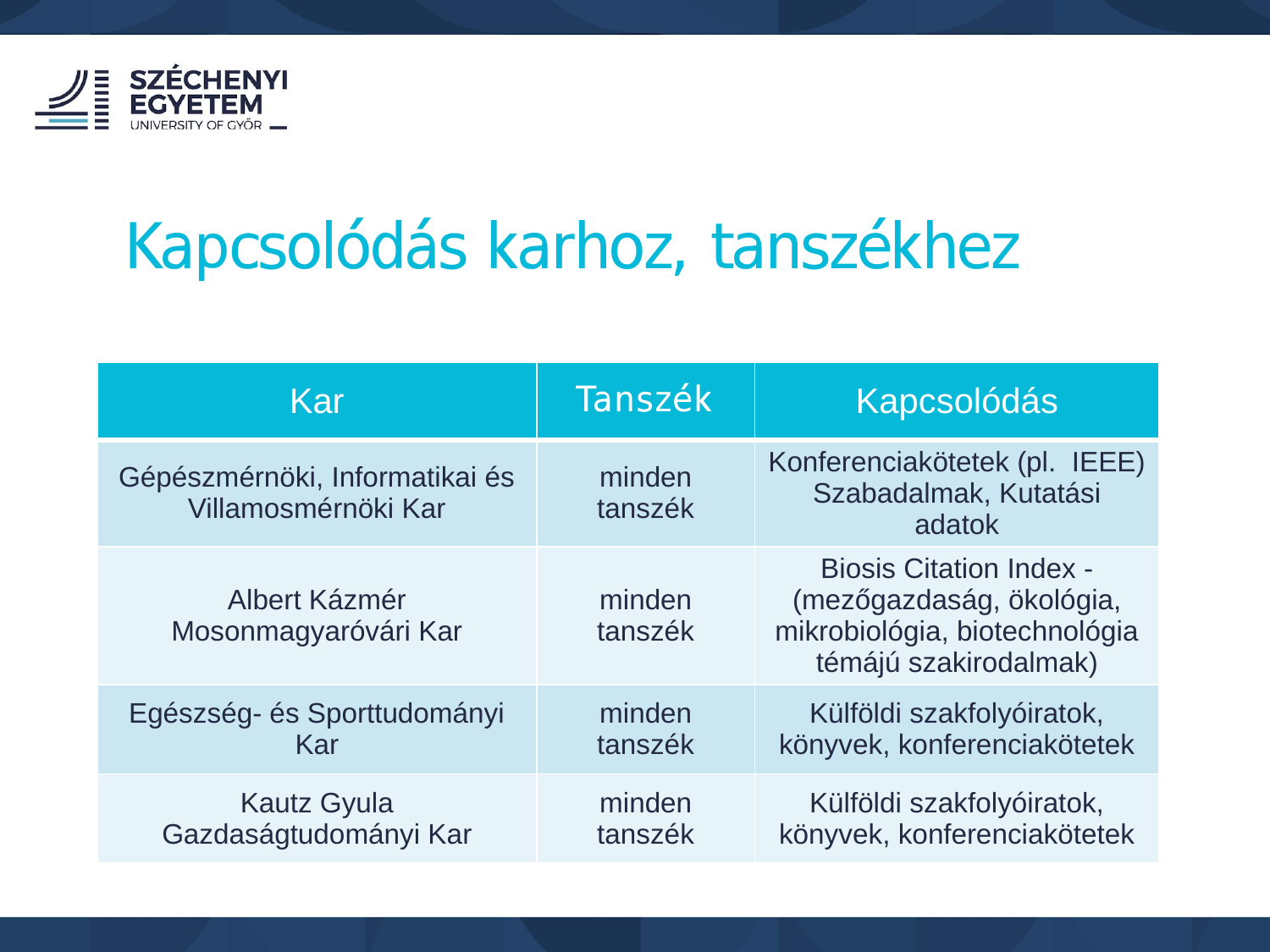

Kapcsolódás karhoz, tanszékhez
| Kar | Tanszék | Kapcsolódás |
| --- | --- | --- |
| Gépészmérnöki, Informatikai és Villamosmérnöki Kar | minden tanszék | Konferenciakötetek (pl. IEEE) Szabadalmak, Kutatási adatok |
| Albert Kázmér Mosonmagyaróvári Kar | minden tanszék | Biosis Citation Index - (mezőgazdaság, ökológia, mikrobiológia, biotechnológia témájú szakirodalmak) |
| Egészség- és Sporttudományi Kar | minden tanszék | Külföldi szakfolyóiratok, könyvek, konferenciakötetek |
| Kautz Gyula Gazdaságtudományi Kar | minden tanszék | Külföldi szakfolyóiratok, könyvek, konferenciakötetek |